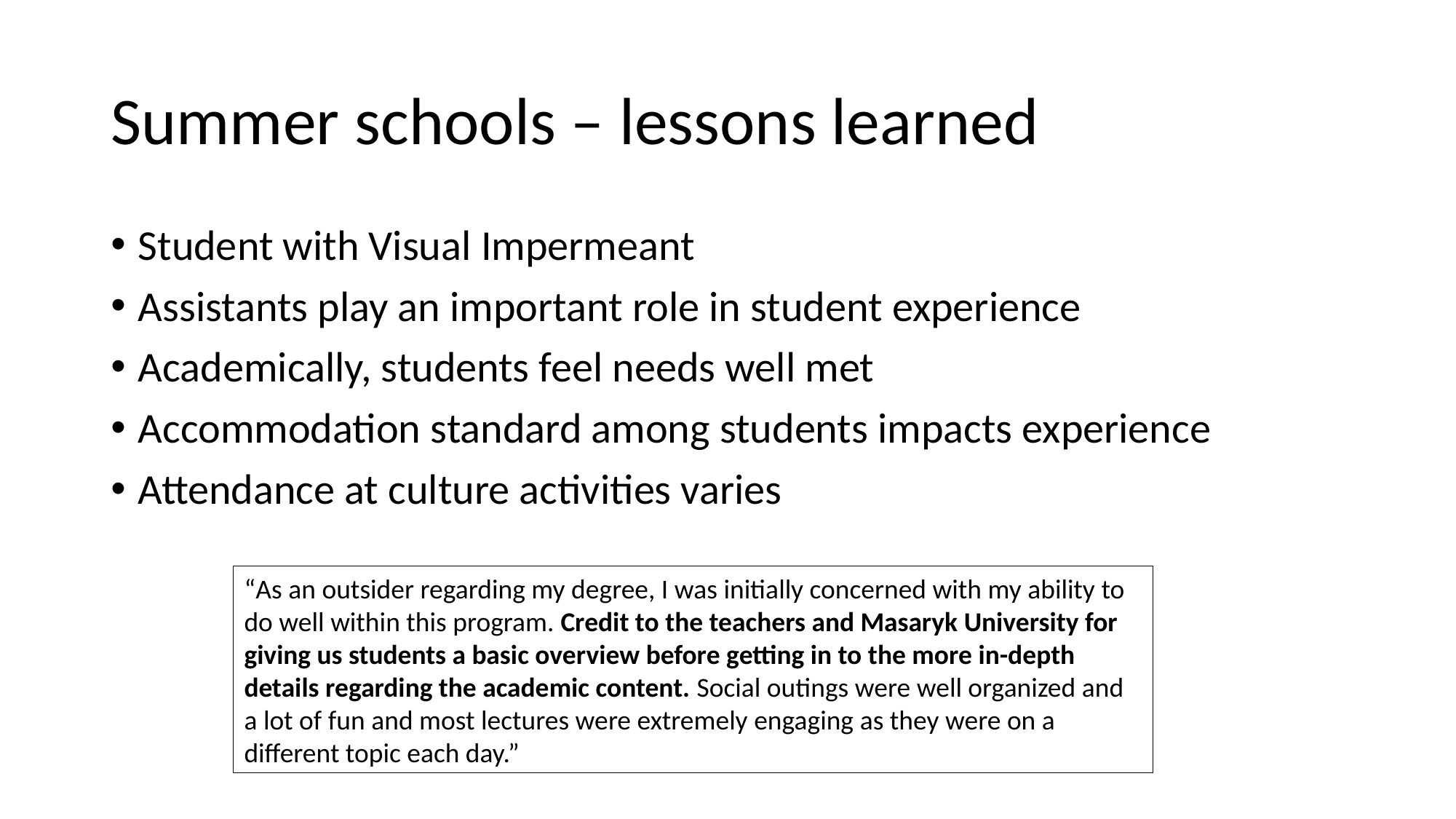

# Summer schools – lessons learned
Student with Visual Impermeant
Assistants play an important role in student experience
Academically, students feel needs well met
Accommodation standard among students impacts experience
Attendance at culture activities varies

“As an outsider regarding my degree, I was initially concerned with my ability to do well within this program. Credit to the teachers and Masaryk University for giving us students a basic overview before getting in to the more in-depth details regarding the academic content. Social outings were well organized and a lot of fun and most lectures were extremely engaging as they were on a different topic each day.”